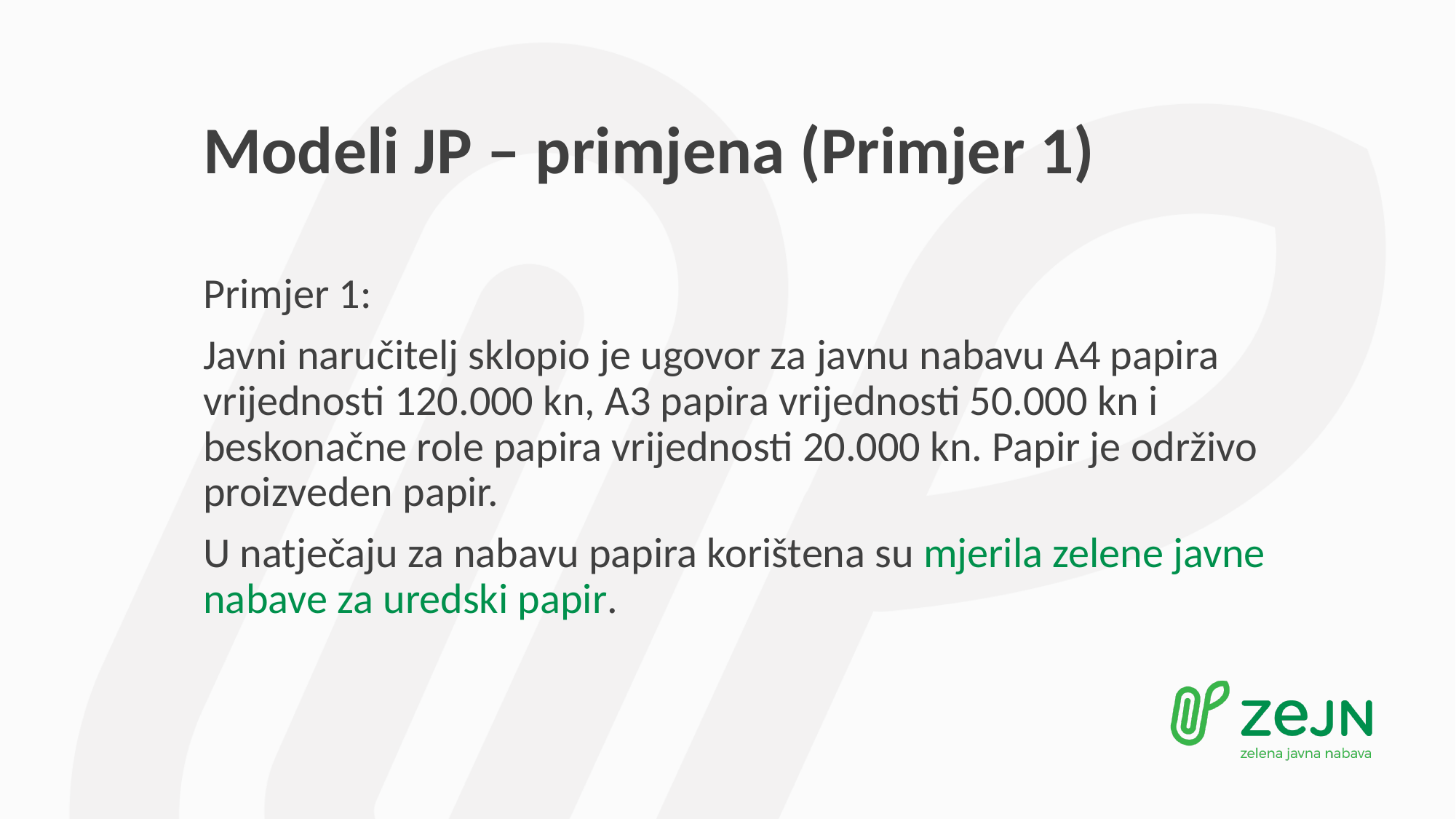

# Modeli JP – primjena (Primjer 1)
Primjer 1:
Javni naručitelj sklopio je ugovor za javnu nabavu A4 papira vrijednosti 120.000 kn, A3 papira vrijednosti 50.000 kn i beskonačne role papira vrijednosti 20.000 kn. Papir je održivo proizveden papir.
U natječaju za nabavu papira korištena su mjerila zelene javne nabave za uredski papir.